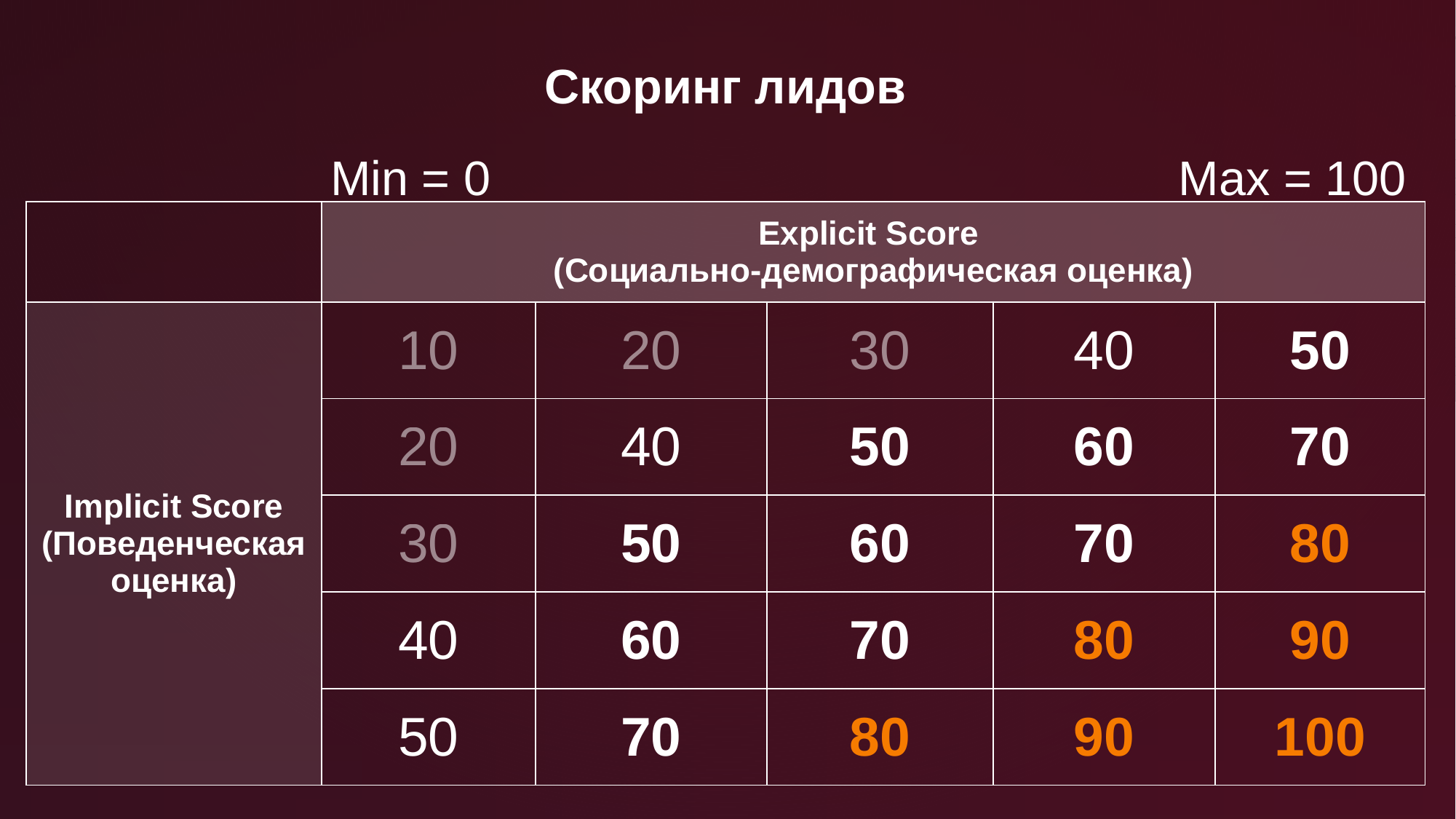

# Скоринг лидов
Min = 0
Max = 100
|  | Explicit Score (Социально-демографическая оценка) |  |  |  |  |
| --- | --- | --- | --- | --- | --- |
| Implicit Score (Поведенческая оценка) | 10 | 20 | 30 | 40 | 50 |
|  | 20 | 40 | 50 | 60 | 70 |
|  | 30 | 50 | 60 | 70 | 80 |
|  | 40 | 60 | 70 | 80 | 90 |
|  | 50 | 70 | 80 | 90 | 100 |